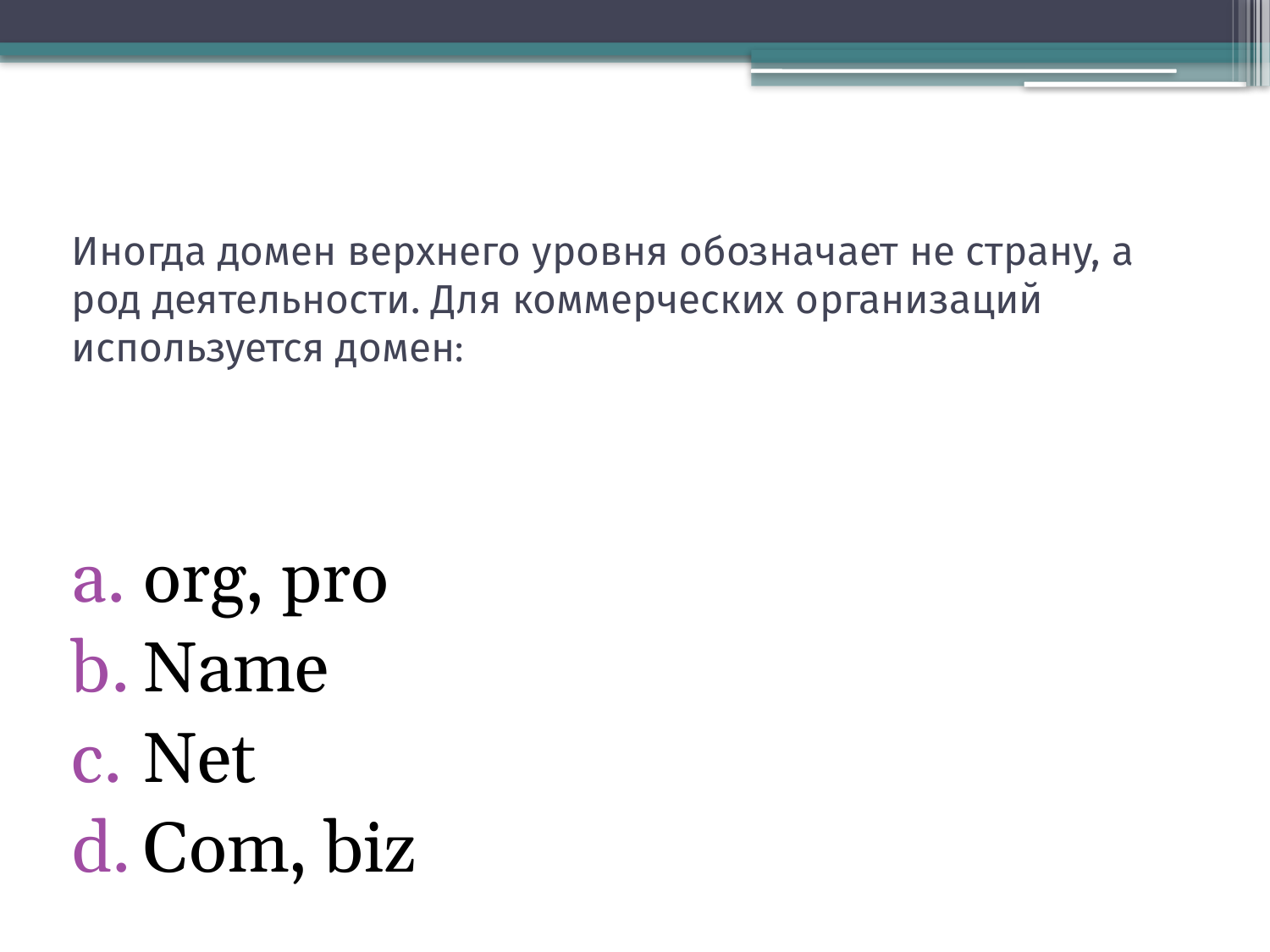

# Иногда домен верхнего уровня обозначает не страну, а род деятельности. Для коммерческих организаций используется домен:
org, pro
Name
Net
Com, biz